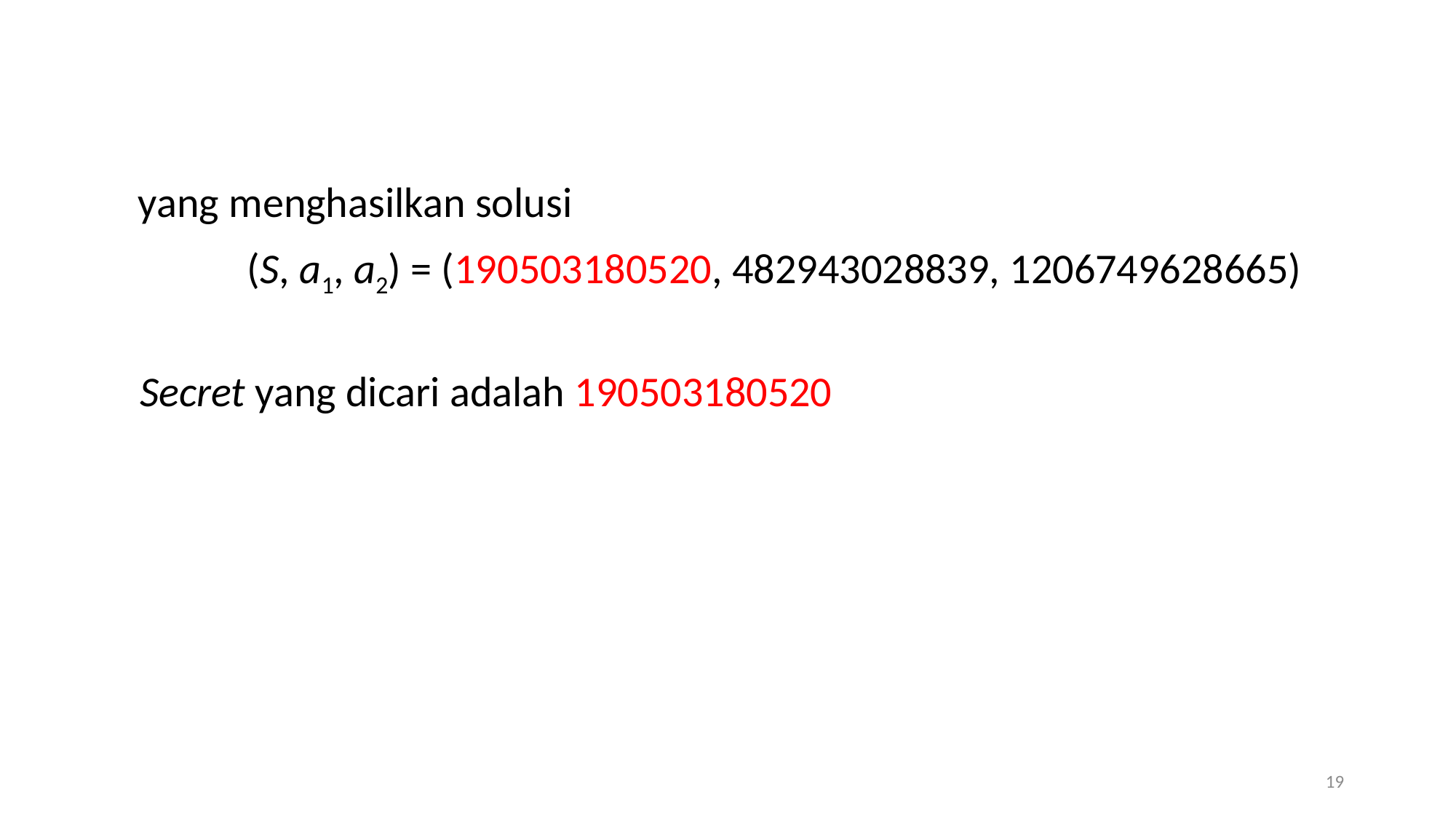

yang menghasilkan solusi
		(S, a1, a2) = (190503180520, 482943028839, 1206749628665)

   Secret yang dicari adalah 190503180520

19